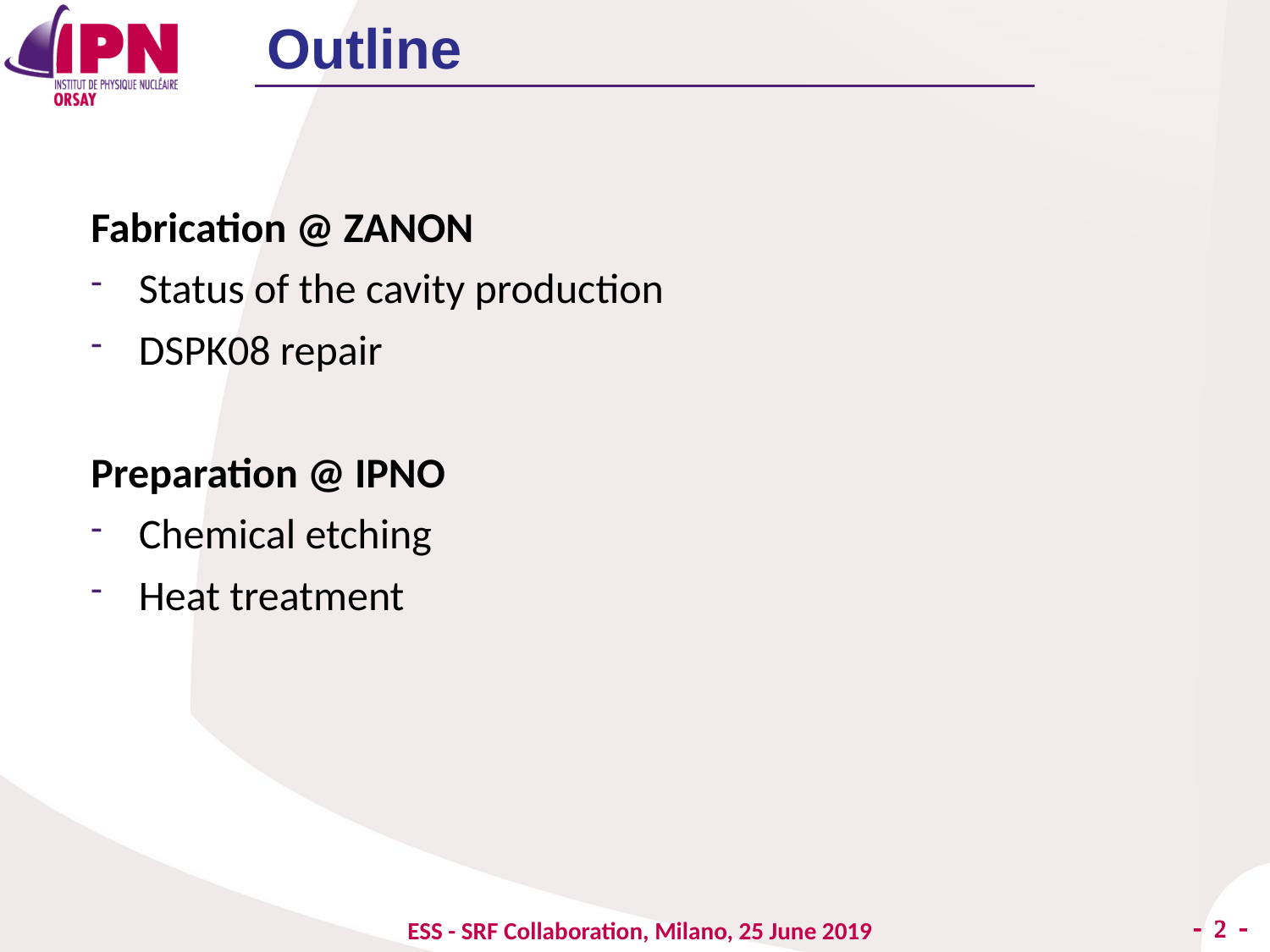

Outline

Fabrication @ ZANON
Status of the cavity production
DSPK08 repair

Preparation @ IPNO
Chemical etching
Heat treatment